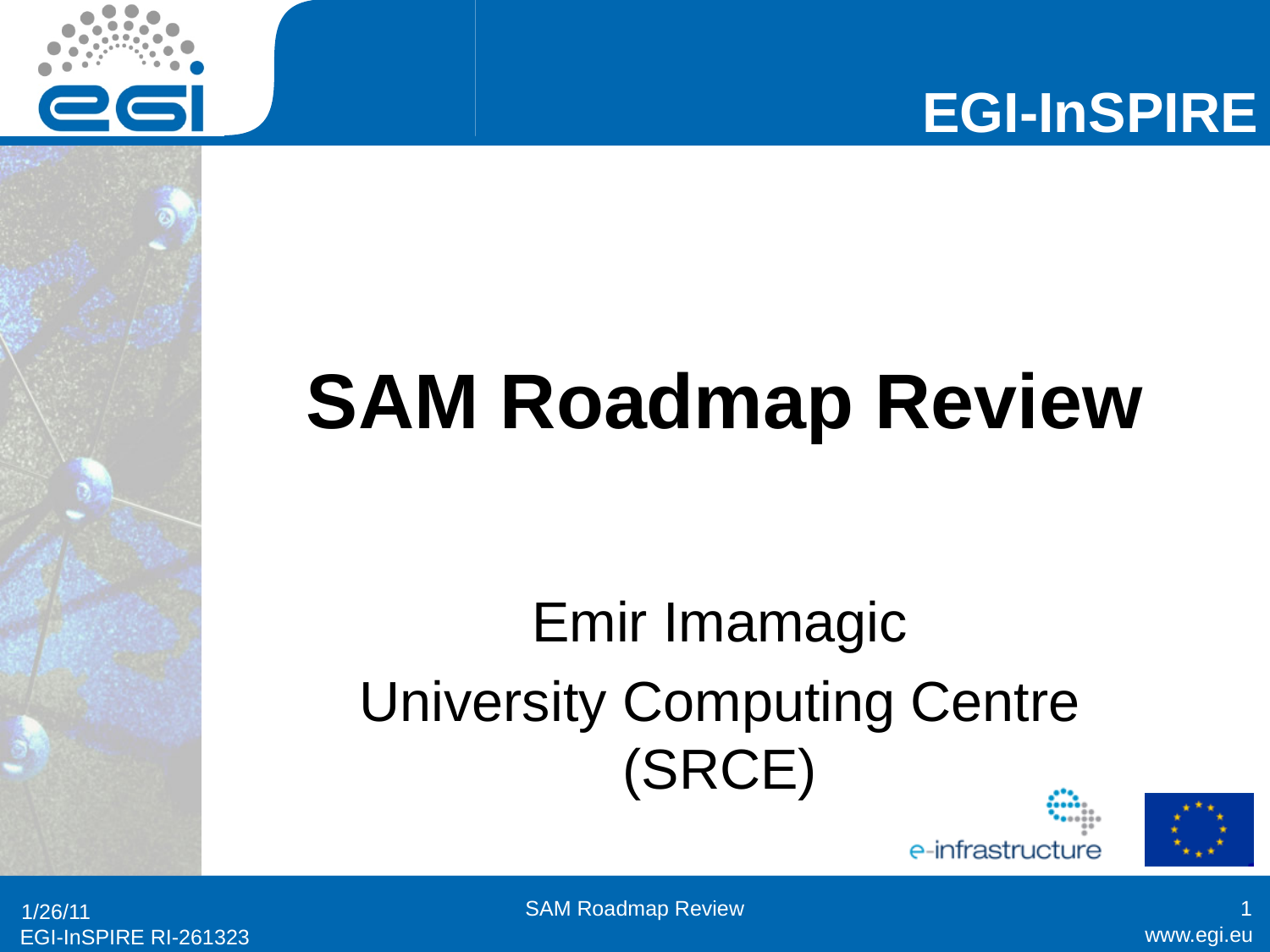

# SAM Roadmap Review
Emir Imamagic
University Computing Centre (SRCE)
SAM Roadmap Review
1
1/26/11